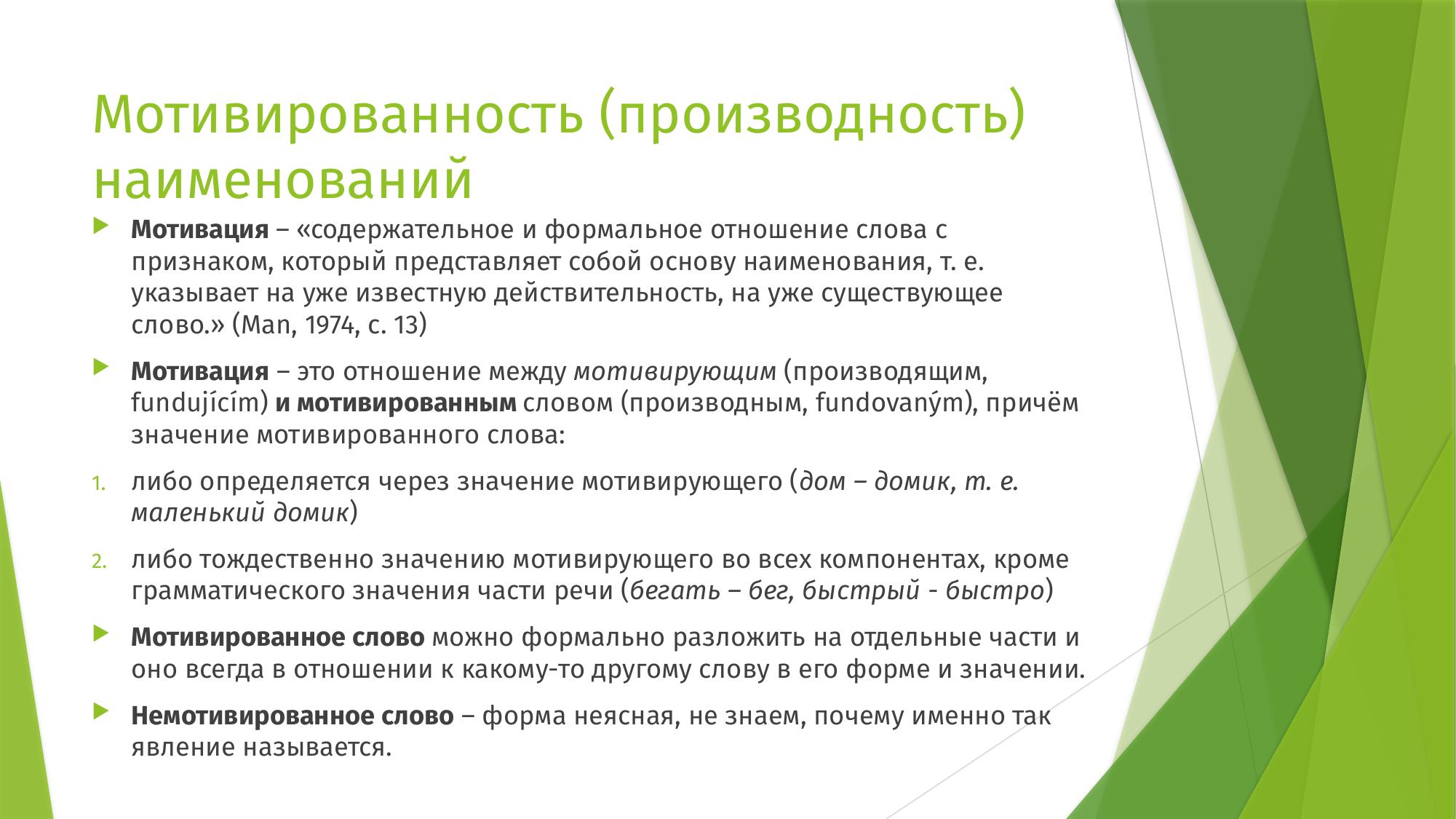

# Мотивированность (производность) наименований
Мотивация – «содержательное и формальное отношение слова с признаком, который представляет собой основу наименования, т. е. указывает на уже известную действительность, на уже существующее слово.» (Man, 1974, с. 13)
Мотивация – это отношение между мотивирующим (производящим, fundujícím) и мотивированным словом (производным, fundovaným), причём значение мотивированного слова:
либо определяется через значение мотивирующего (дом – домик, т. е. маленький домик)
либо тождественно значению мотивирующего во всех компонентах, кроме грамматического значения части речи (бегать – бег, быстрый - быстро)
Мотивированное слово можно формально разложить на отдельные части и оно всегда в отношении к какому-то другому слову в его форме и значении.
Немотивированное слово – форма неясная, не знаем, почему именно так явление называется.